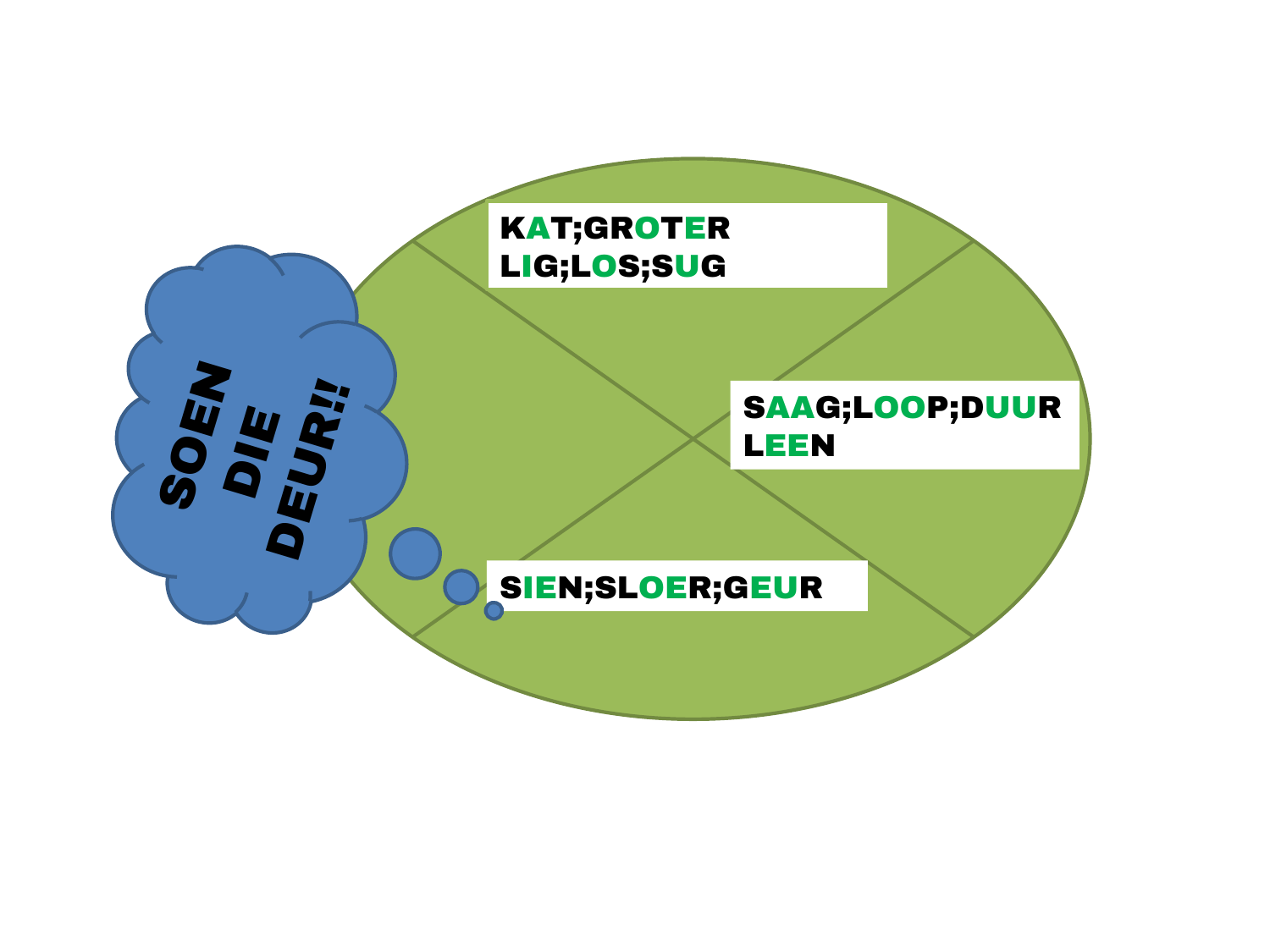

KAT;GROTER
LIG;LOS;SUG
SOEN DIE DEUR!!
SAAG;LOOP;DUUR
LEEN
SIEN;SLOER;GEUR